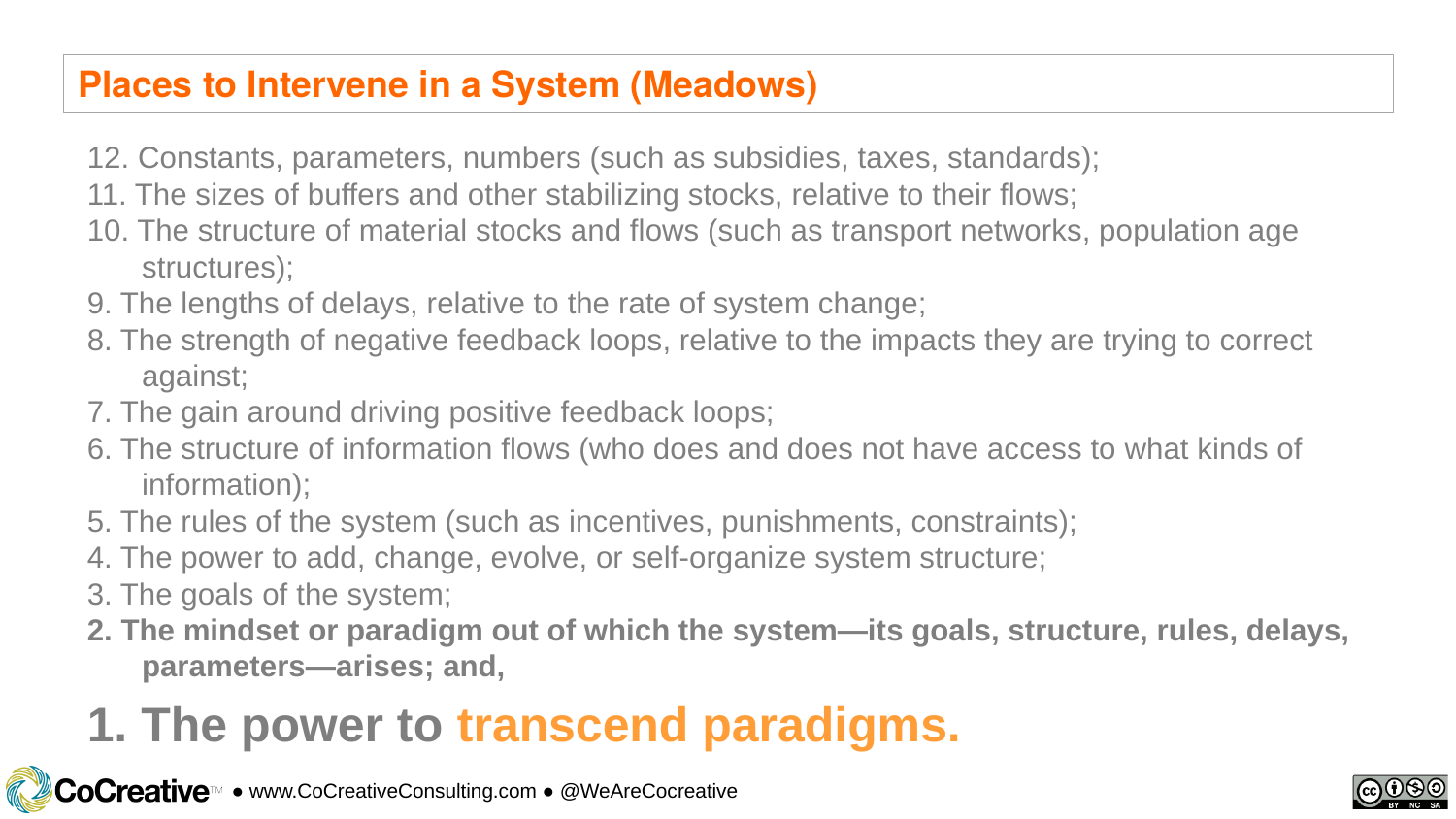

Places to Intervene in a System (Meadows)

12. Constants, parameters, numbers (such as subsidies, taxes, standards);
11. The sizes of buffers and other stabilizing stocks, relative to their flows;
10. The structure of material stocks and flows (such as transport networks, population age structures);
9. The lengths of delays, relative to the rate of system change;
8. The strength of negative feedback loops, relative to the impacts they are trying to correct against;
7. The gain around driving positive feedback loops;
6. The structure of information flows (who does and does not have access to what kinds of information);
5. The rules of the system (such as incentives, punishments, constraints);
4. The power to add, change, evolve, or self-organize system structure;
3. The goals of the system;
2. The mindset or paradigm out of which the system—its goals, structure, rules, delays, parameters—arises; and,
1. The power to transcend paradigms.